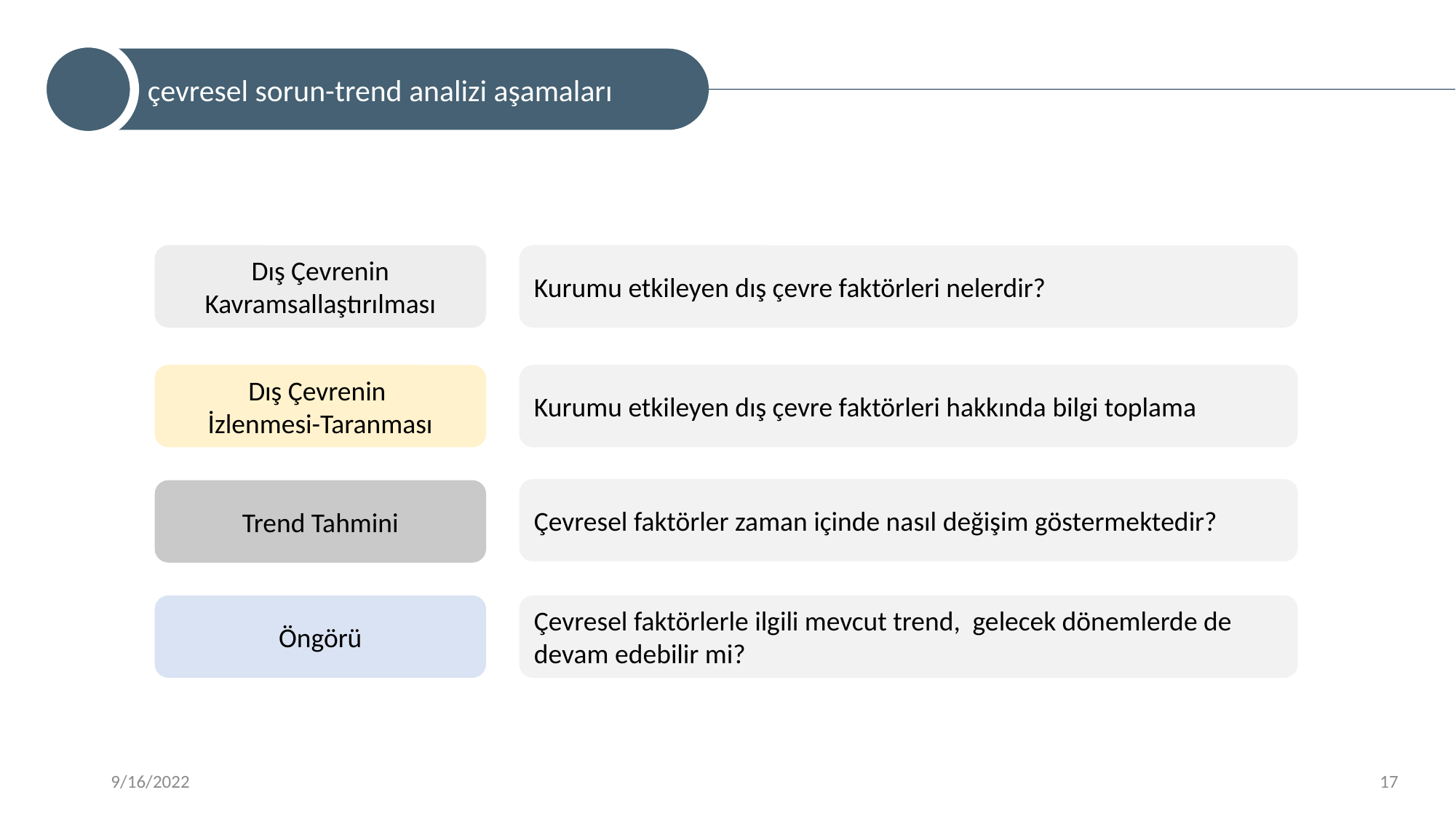

çevresel sorun-trend analizi aşamaları
Dış Çevrenin Kavramsallaştırılması
Kurumu etkileyen dış çevre faktörleri nelerdir?

Dış Çevrenin
İzlenmesi-Taranması
Kurumu etkileyen dış çevre faktörleri hakkında bilgi toplama
Çevresel faktörler zaman içinde nasıl değişim göstermektedir?
Trend Tahmini
Öngörü
Çevresel faktörlerle ilgili mevcut trend,  gelecek dönemlerde de devam edebilir mi?
9/16/2022
17